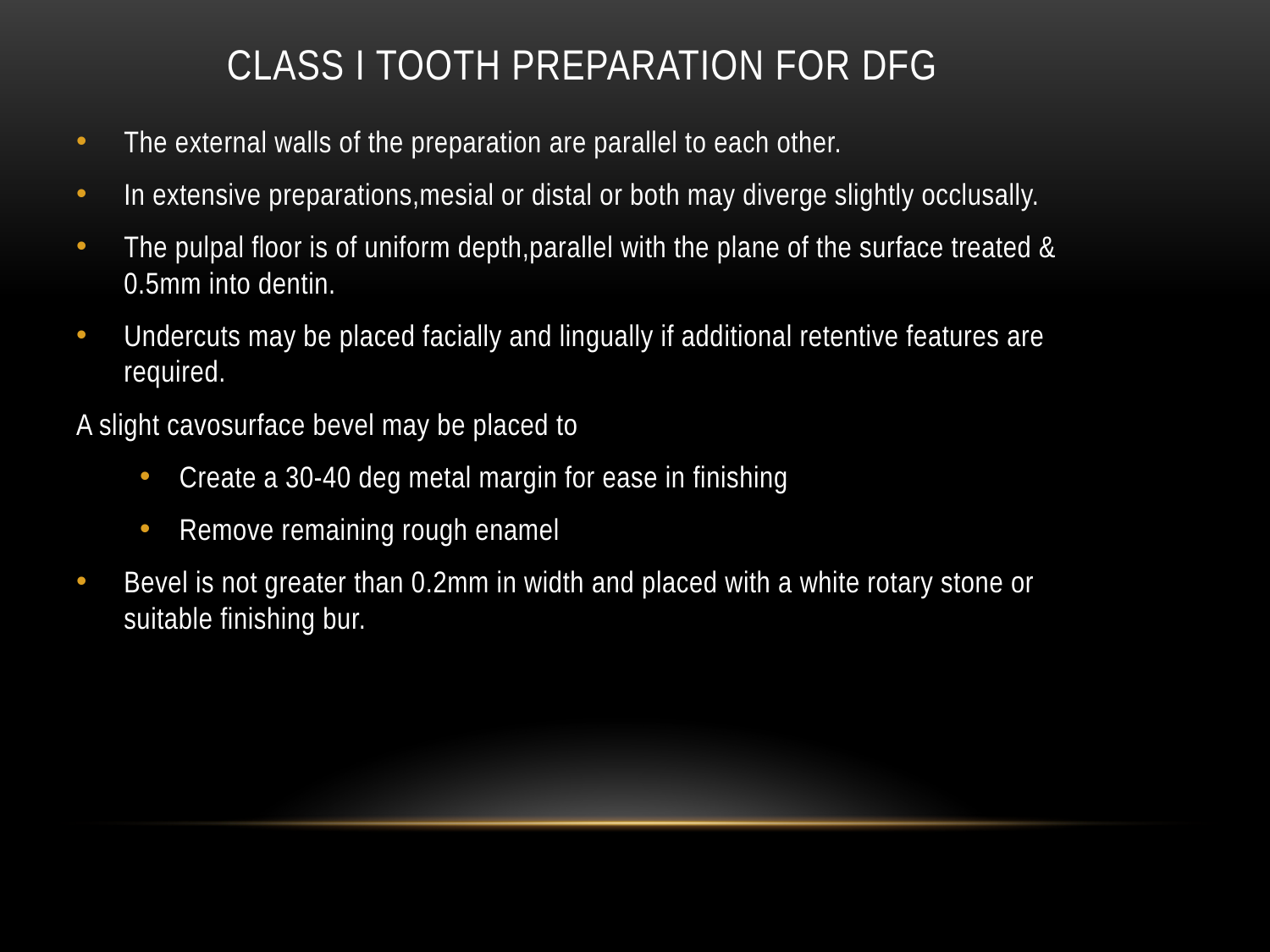

# CLASS I TOOTH PREPARATION FOR DFG
The external walls of the preparation are parallel to each other.
In extensive preparations,mesial or distal or both may diverge slightly occlusally.
The pulpal floor is of uniform depth,parallel with the plane of the surface treated & 0.5mm into dentin.
Undercuts may be placed facially and lingually if additional retentive features are required.
A slight cavosurface bevel may be placed to
Create a 30-40 deg metal margin for ease in finishing
Remove remaining rough enamel
Bevel is not greater than 0.2mm in width and placed with a white rotary stone or suitable finishing bur.